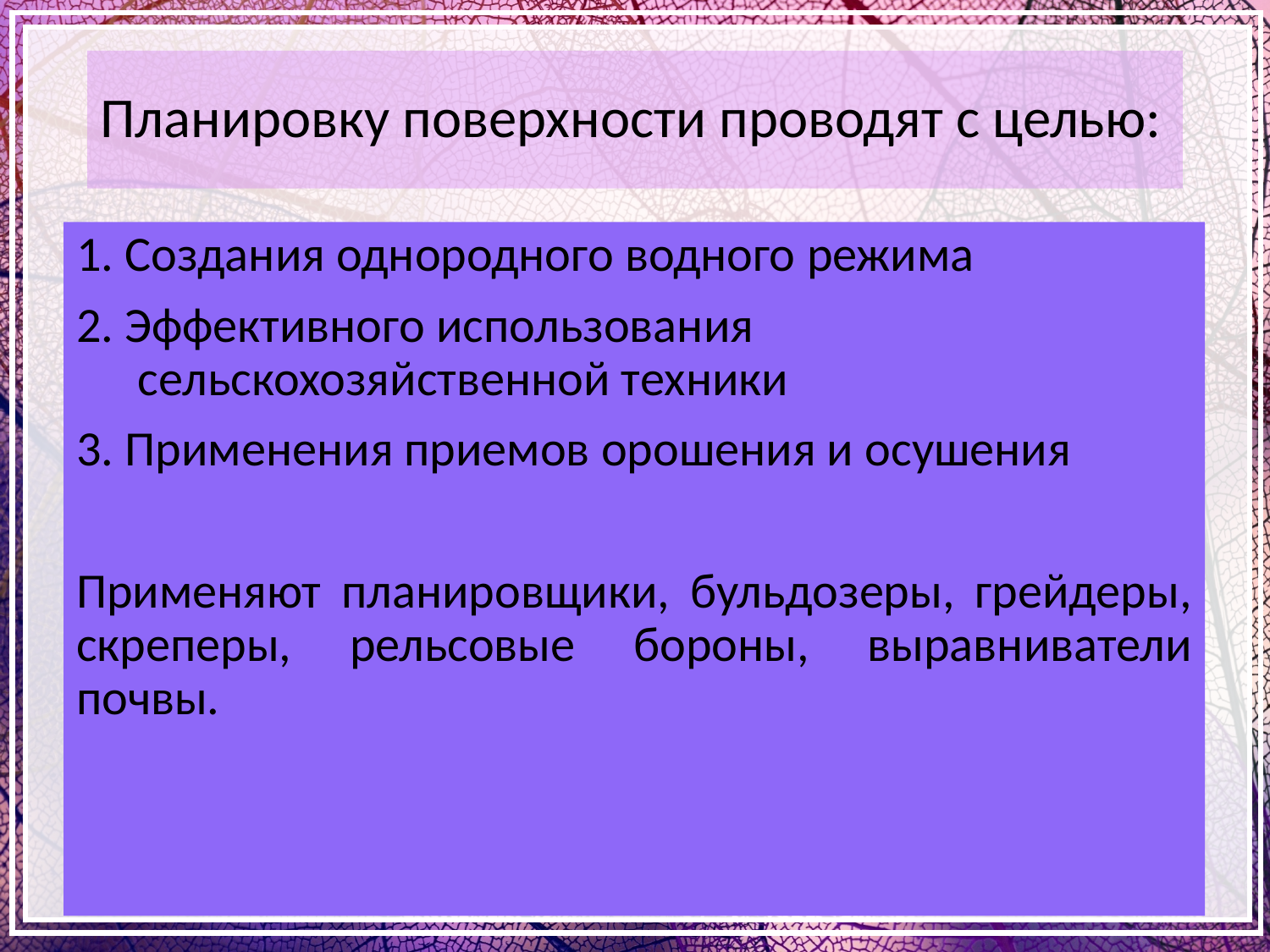

# Планировку поверхности проводят с целью:
1. Создания однородного водного режима
2. Эффективного использования сельскохозяйственной техники
3. Применения приемов орошения и осушения

Применяют планировщики, бульдозеры, грейдеры, скреперы, рельсовые бороны, выравниватели почвы.